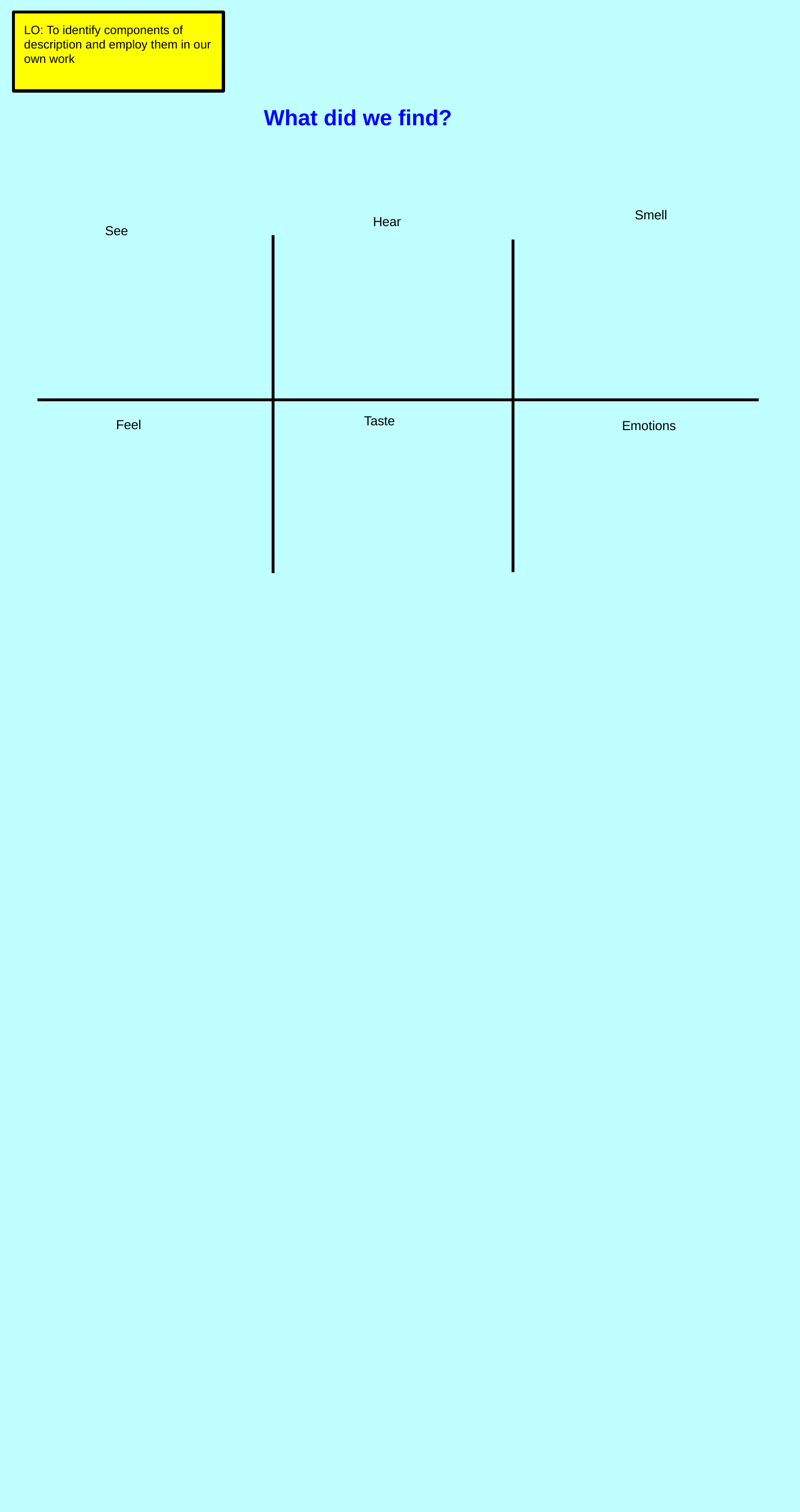

LO: To identify components  of description and employ  them in our own work
What did we find?
Smell
Hear
See
Taste
Feel
Emotions